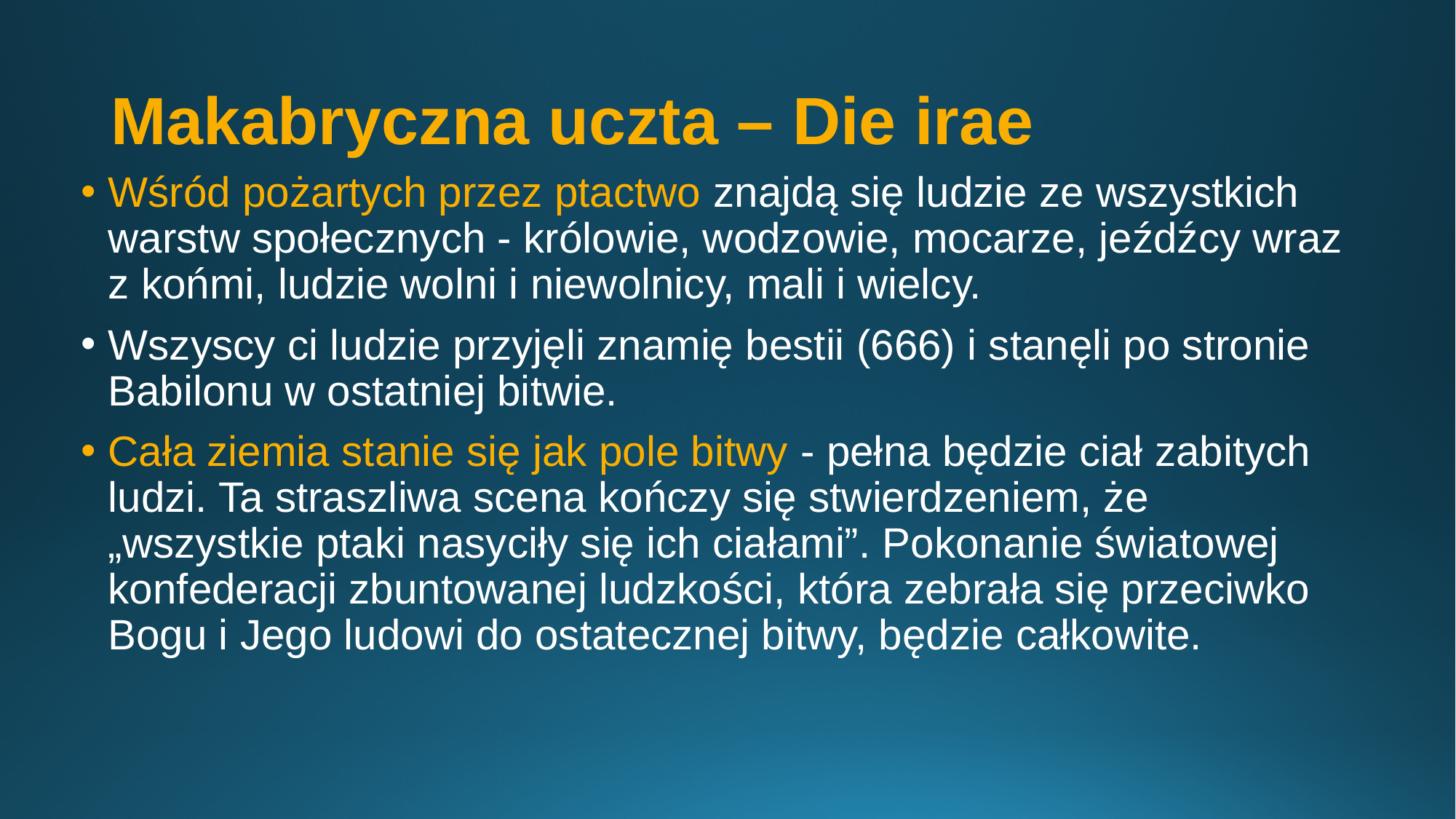

# Makabryczna uczta – Die irae
Wśród pożartych przez ptactwo znajdą się ludzie ze wszystkich warstw społecznych - królowie, wodzowie, mocarze, jeźdźcy wraz z końmi, ludzie wolni i niewolnicy, mali i wielcy.
Wszyscy ci ludzie przyjęli znamię bestii (666) i stanęli po stronie Babilonu w ostatniej bitwie.
Cała ziemia stanie się jak pole bitwy - pełna będzie ciał zabitych ludzi. Ta straszliwa scena kończy się stwierdzeniem, że „wszystkie ptaki nasyciły się ich ciałami”. Pokonanie światowej konfederacji zbuntowanej ludzkości, która zebrała się przeciwko Bogu i Jego ludowi do ostatecznej bitwy, będzie całkowite.